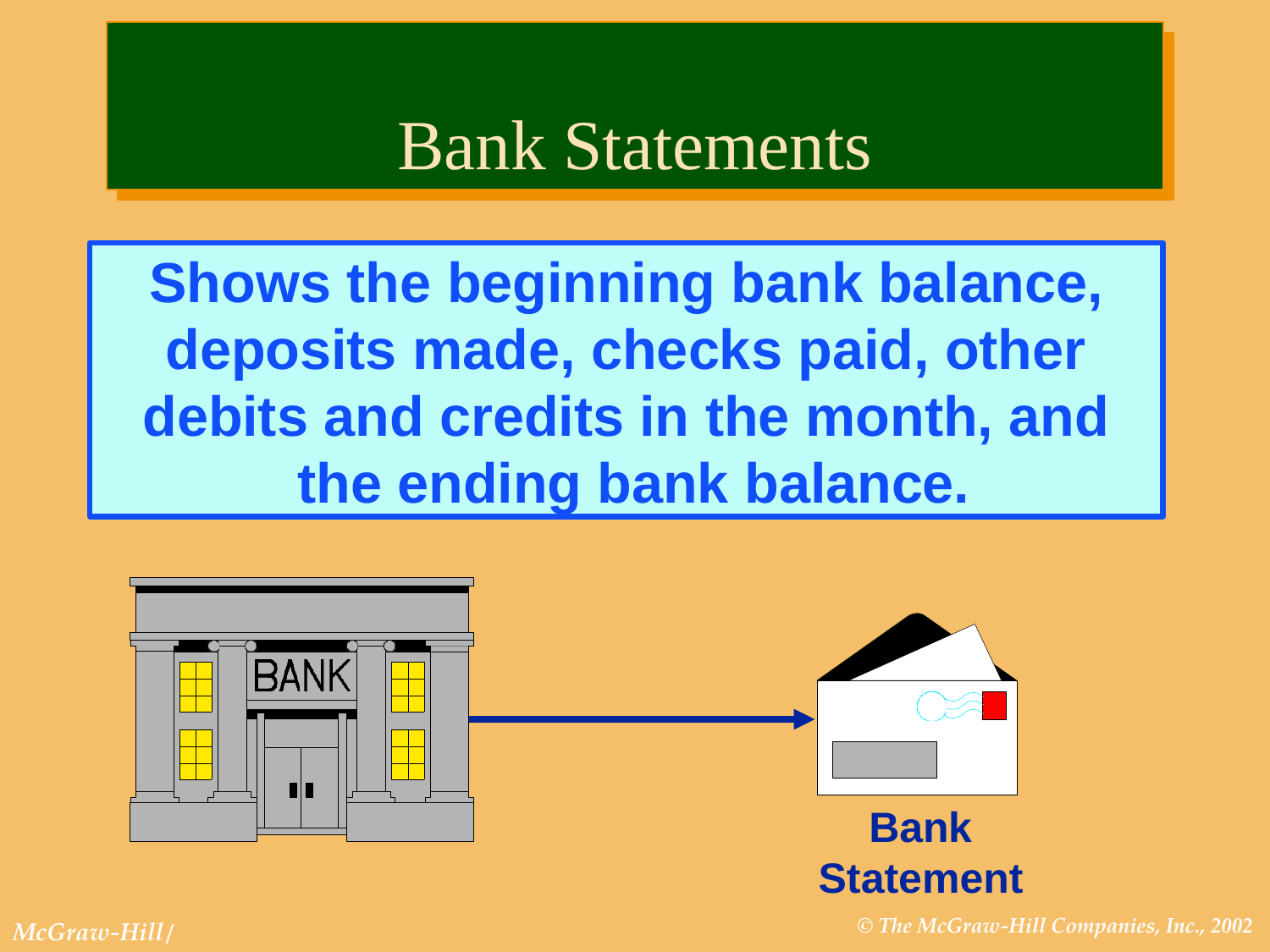

# Bank Statements

Shows the beginning bank balance,  deposits made, checks paid, other  debits and credits in the month, and  the ending bank balance.

|  |  |
| --- | --- |
|  |  |
|  |  |
|  |  |
| --- | --- |
|  |  |
|  |  |

|  |  |
| --- | --- |
|  |  |
|  |  |
|  |  |
| --- | --- |
|  |  |
|  |  |

Bank  Statement

© The McGraw-Hill Companies, Inc., 2002
McGraw-Hill/Irwin